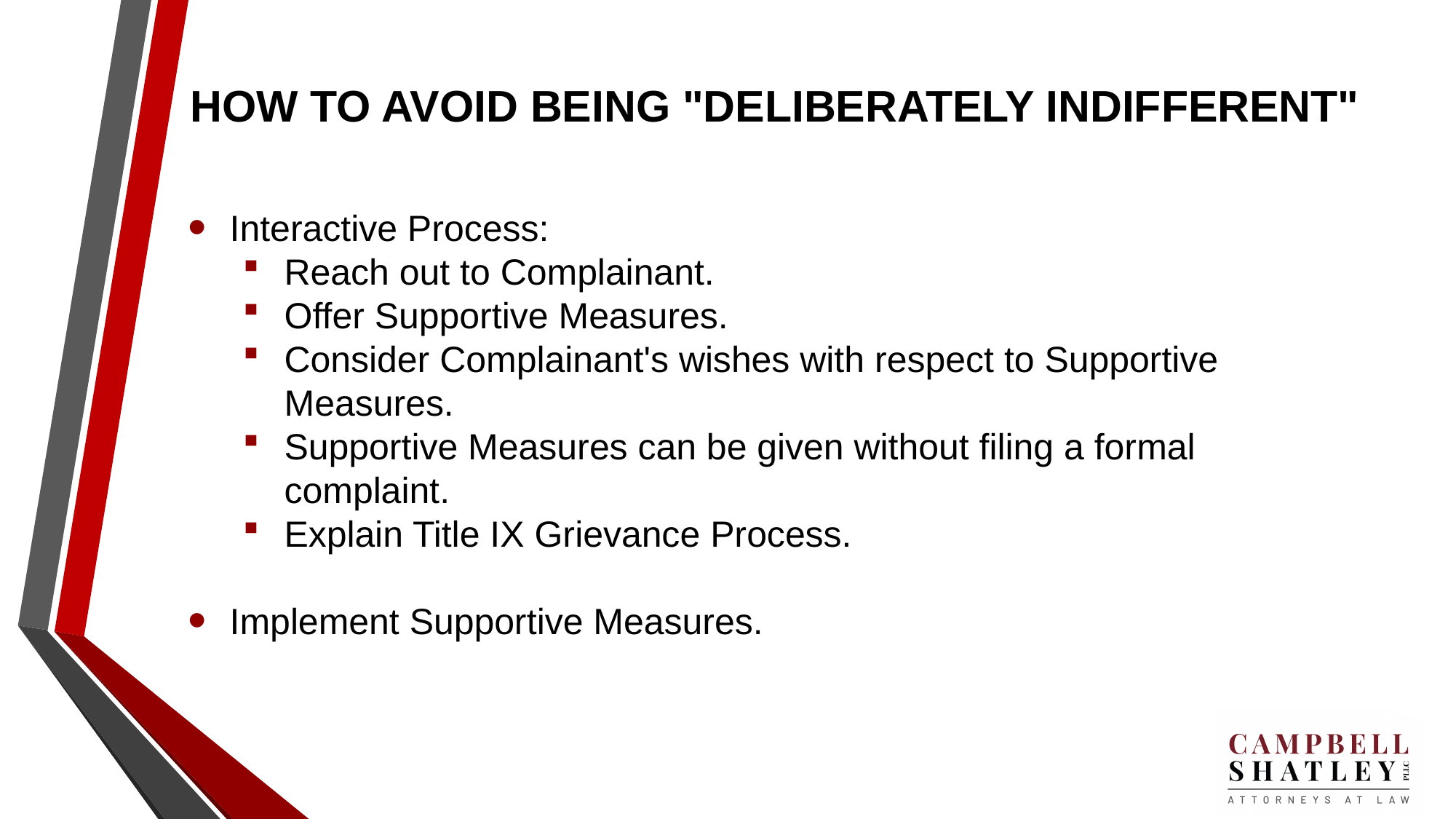

# HOW TO AVOID BEING "DELIBERATELY INDIFFERENT"
Interactive Process:
Reach out to Complainant.
Offer Supportive Measures.
Consider Complainant's wishes with respect to Supportive Measures.
Supportive Measures can be given without filing a formal complaint.
Explain Title IX Grievance Process.

Implement Supportive Measures.